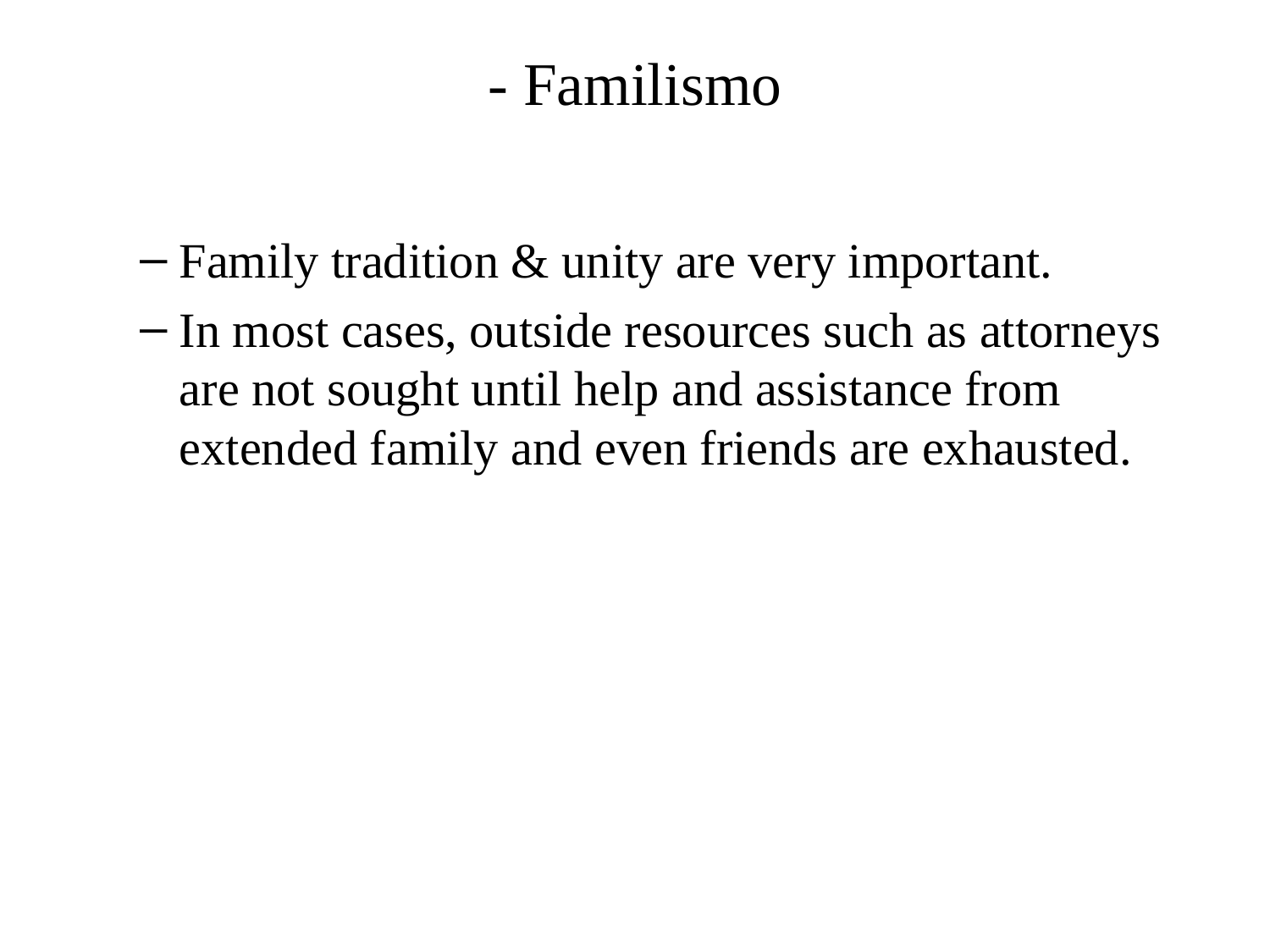

# - Familismo
Family tradition & unity are very important.
In most cases, outside resources such as attorneys are not sought until help and assistance from extended family and even friends are exhausted.